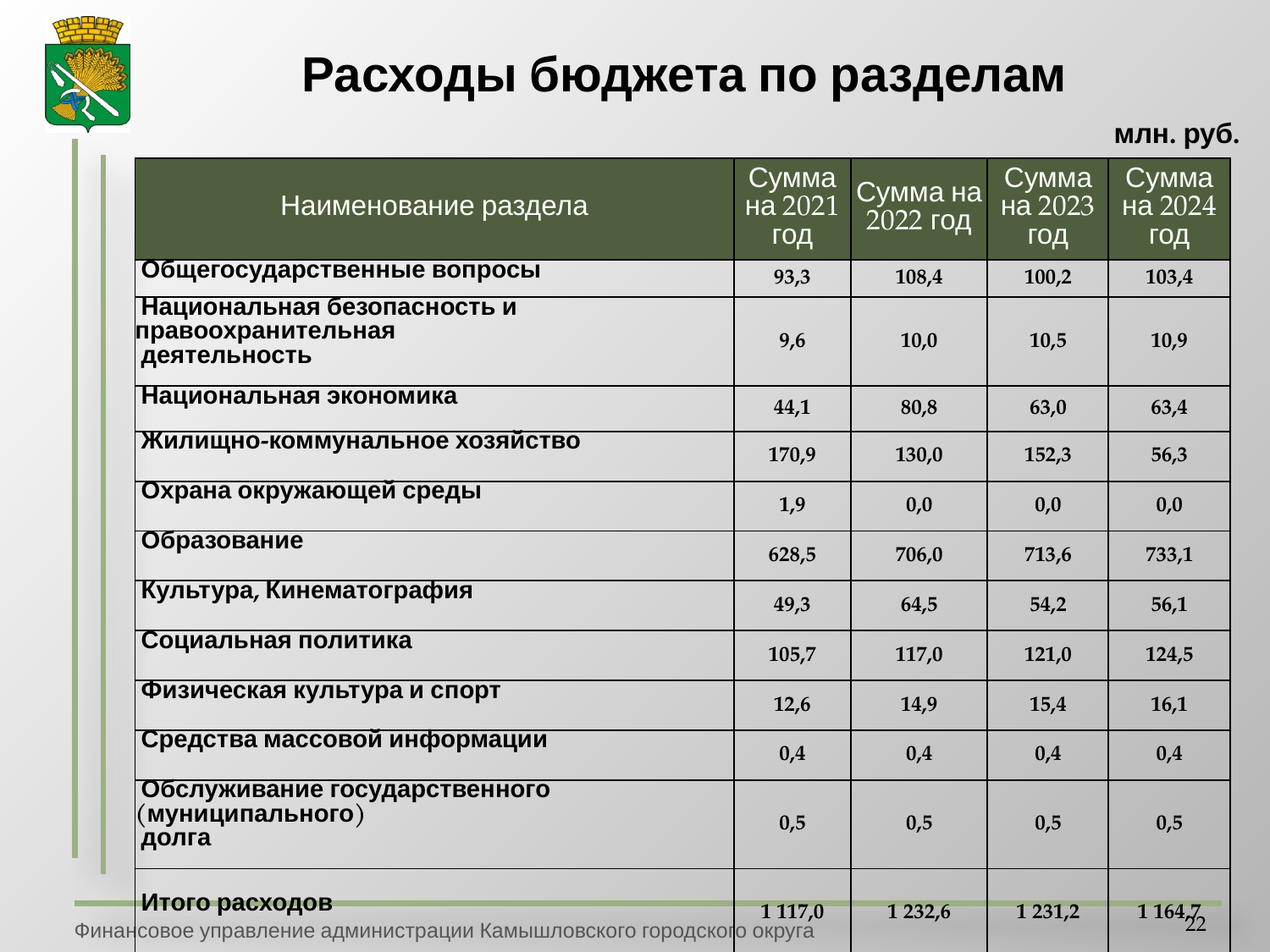

Расходы бюджета по разделам
млн. руб.
|  |  |  |  |  |
| --- | --- | --- | --- | --- |
| Наименование раздела | Сумма на 2021 год | Сумма на 2022 год | Сумма на 2023 год | Сумма на 2024 год |
| Общегосударственные вопросы | 93,3 | 108,4 | 100,2 | 103,4 |
| Национальная безопасность и правоохранительная деятельность | 9,6 | 10,0 | 10,5 | 10,9 |
| Национальная экономика | 44,1 | 80,8 | 63,0 | 63,4 |
| Жилищно-коммунальное хозяйство | 170,9 | 130,0 | 152,3 | 56,3 |
| Охрана окружающей среды | 1,9 | 0,0 | 0,0 | 0,0 |
| Образование | 628,5 | 706,0 | 713,6 | 733,1 |
| Культура, Кинематография | 49,3 | 64,5 | 54,2 | 56,1 |
| Социальная политика | 105,7 | 117,0 | 121,0 | 124,5 |
| Физическая культура и спорт | 12,6 | 14,9 | 15,4 | 16,1 |
| Средства массовой информации | 0,4 | 0,4 | 0,4 | 0,4 |
| Обслуживание государственного (муниципального) долга | 0,5 | 0,5 | 0,5 | 0,5 |
| Итого расходов | 1 117,0 | 1 232,6 | 1 231,2 | 1 164,7 |
22